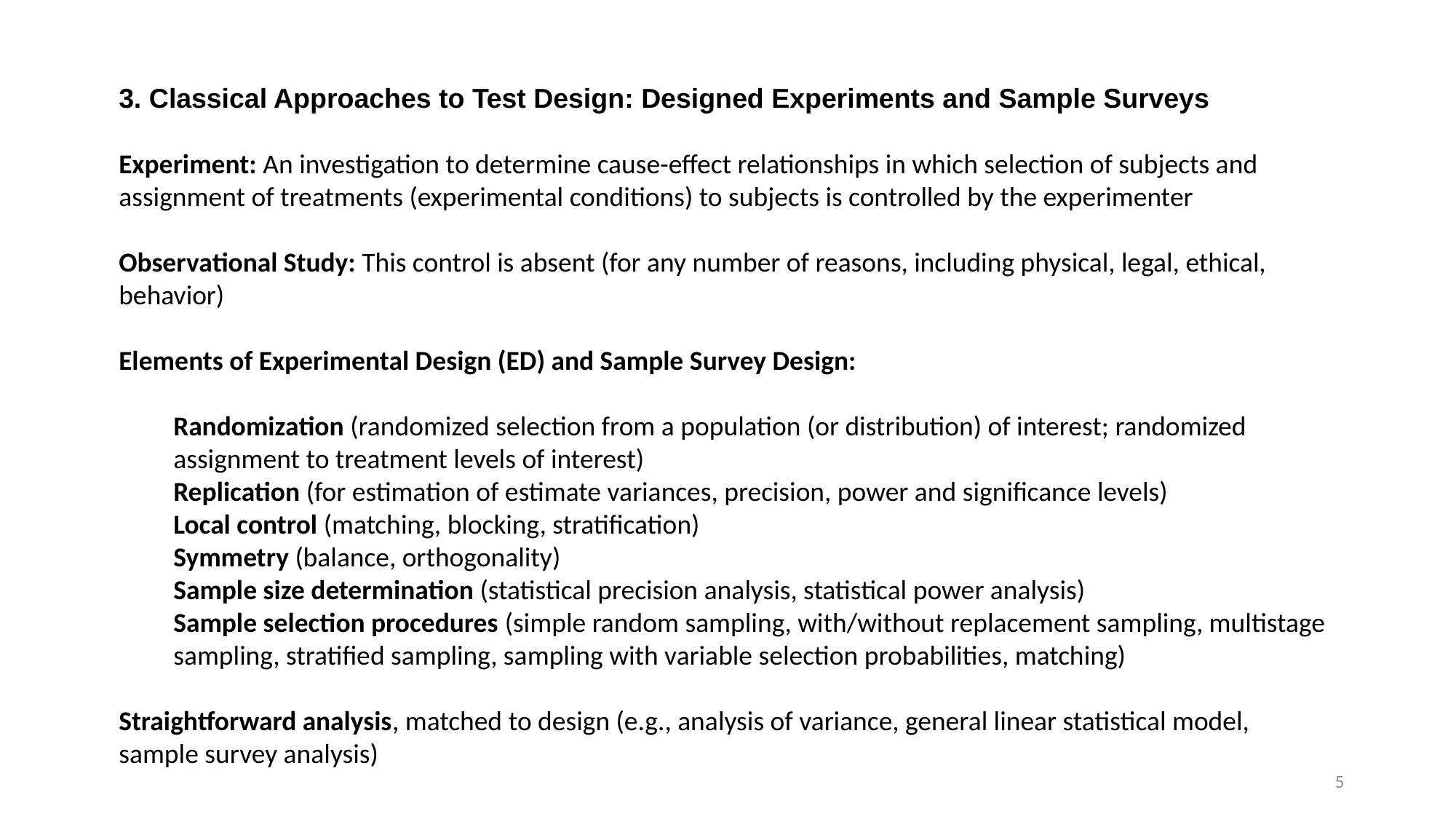

3. Classical Approaches to Test Design: Designed Experiments and Sample Surveys

Experiment: An investigation to determine cause-effect relationships in which selection of subjects and assignment of treatments (experimental conditions) to subjects is controlled by the experimenter

Observational Study: This control is absent (for any number of reasons, including physical, legal, ethical, behavior)

Elements of Experimental Design (ED) and Sample Survey Design:

Randomization (randomized selection from a population (or distribution) of interest; randomized assignment to treatment levels of interest)
Replication (for estimation of estimate variances, precision, power and significance levels)
Local control (matching, blocking, stratification)
Symmetry (balance, orthogonality)
Sample size determination (statistical precision analysis, statistical power analysis)
Sample selection procedures (simple random sampling, with/without replacement sampling, multistage sampling, stratified sampling, sampling with variable selection probabilities, matching)

Straightforward analysis, matched to design (e.g., analysis of variance, general linear statistical model, sample survey analysis)
5